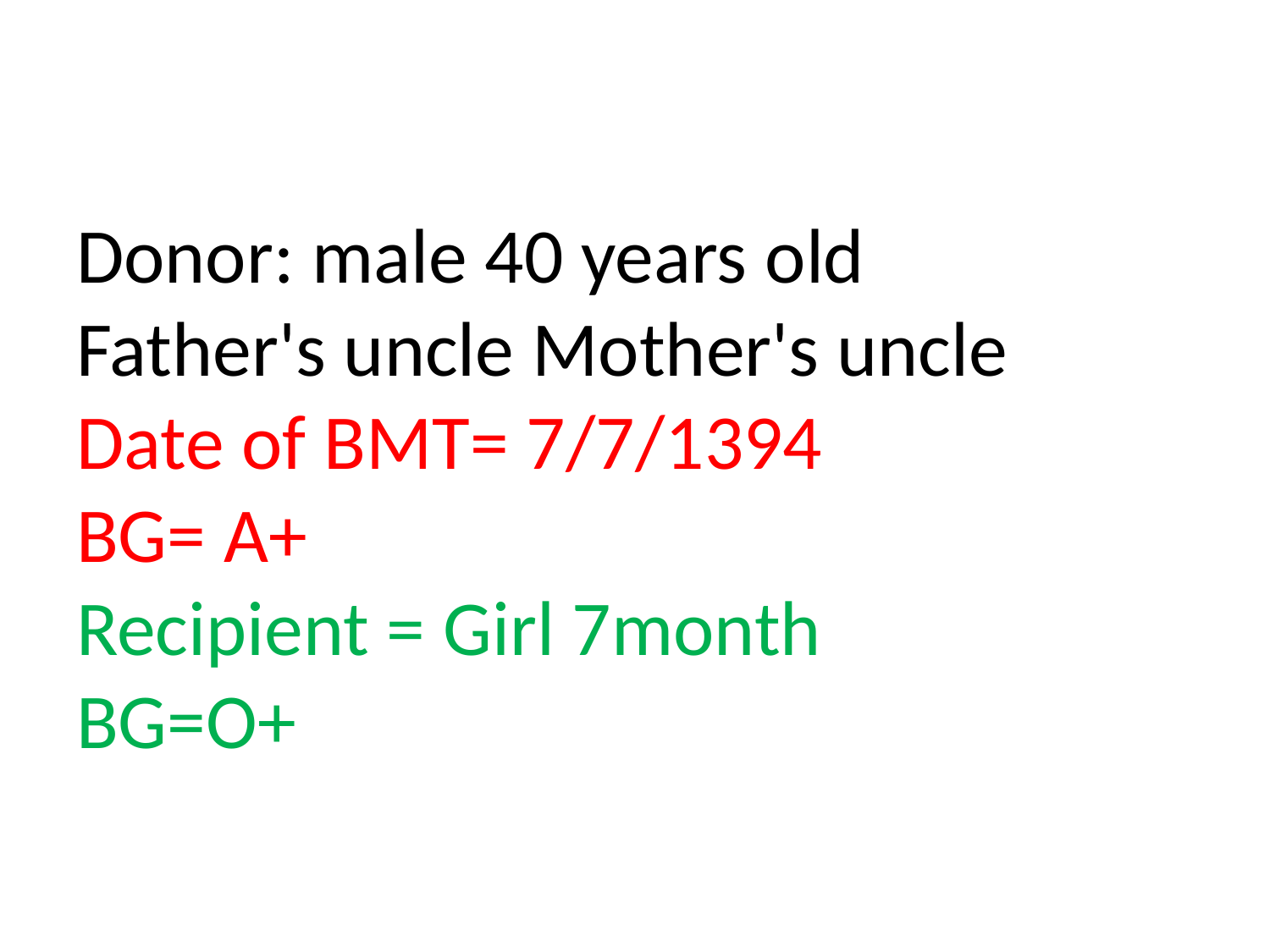

# Donor: male 40 years old Father's uncle Mother's uncle Date of BMT= 7/7/1394 BG= A+ Recipient = Girl 7month BG=O+